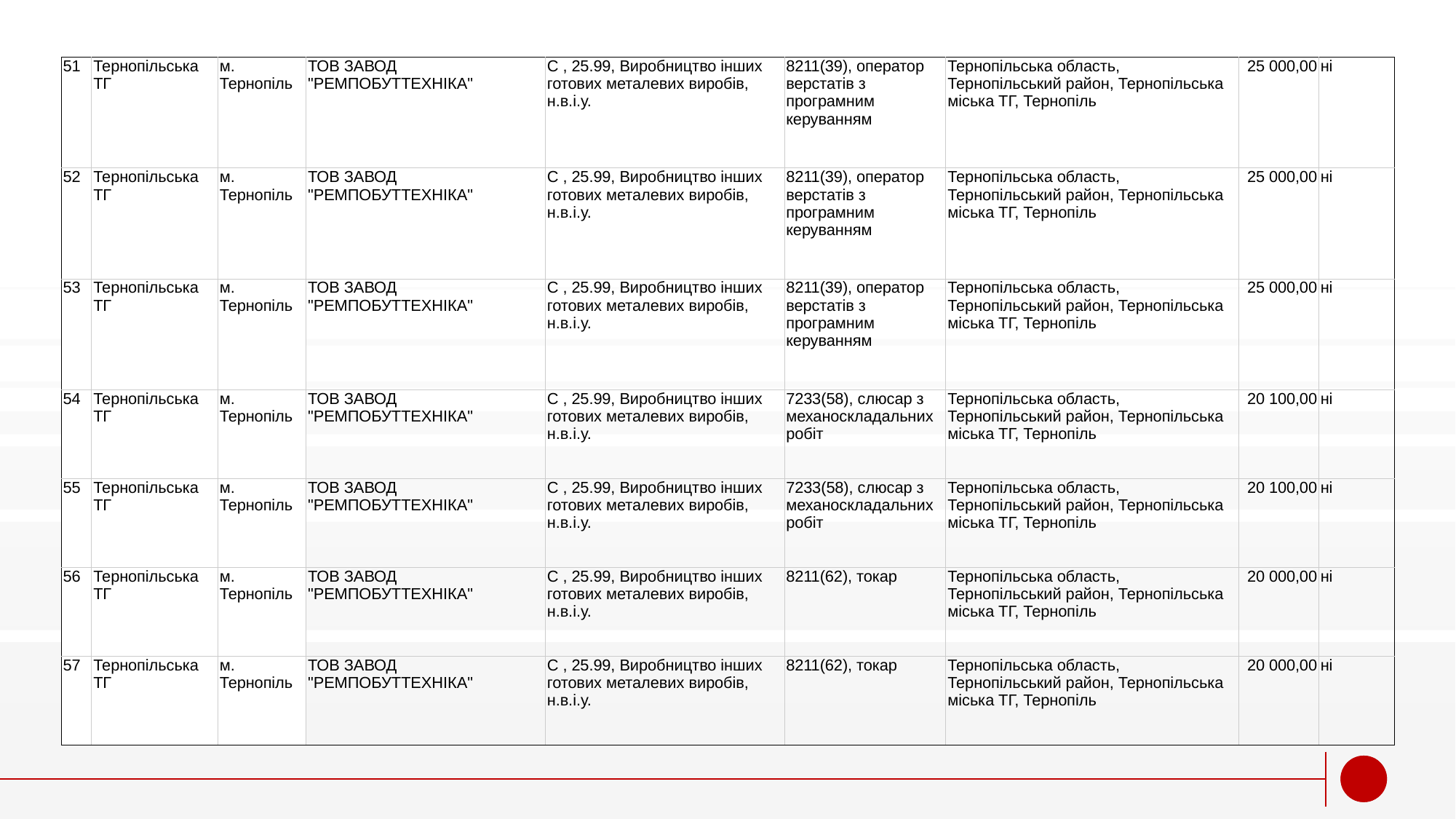

| 51 | Тернопільська ТГ | м. Тернопіль | ТОВ ЗАВОД "РЕМПОБУТТЕХНІКА" | C , 25.99, Виробництво інших готових металевих виробів, н.в.і.у. | 8211(39), оператор верстатів з програмним керуванням | Тернопільська область, Тернопільський район, Тернопільська міська ТГ, Тернопіль | 25 000,00 | ні |
| --- | --- | --- | --- | --- | --- | --- | --- | --- |
| 52 | Тернопільська ТГ | м. Тернопіль | ТОВ ЗАВОД "РЕМПОБУТТЕХНІКА" | C , 25.99, Виробництво інших готових металевих виробів, н.в.і.у. | 8211(39), оператор верстатів з програмним керуванням | Тернопільська область, Тернопільський район, Тернопільська міська ТГ, Тернопіль | 25 000,00 | ні |
| 53 | Тернопільська ТГ | м. Тернопіль | ТОВ ЗАВОД "РЕМПОБУТТЕХНІКА" | C , 25.99, Виробництво інших готових металевих виробів, н.в.і.у. | 8211(39), оператор верстатів з програмним керуванням | Тернопільська область, Тернопільський район, Тернопільська міська ТГ, Тернопіль | 25 000,00 | ні |
| 54 | Тернопільська ТГ | м. Тернопіль | ТОВ ЗАВОД "РЕМПОБУТТЕХНІКА" | C , 25.99, Виробництво інших готових металевих виробів, н.в.і.у. | 7233(58), слюсар з механоскладальних робіт | Тернопільська область, Тернопільський район, Тернопільська міська ТГ, Тернопіль | 20 100,00 | ні |
| 55 | Тернопільська ТГ | м. Тернопіль | ТОВ ЗАВОД "РЕМПОБУТТЕХНІКА" | C , 25.99, Виробництво інших готових металевих виробів, н.в.і.у. | 7233(58), слюсар з механоскладальних робіт | Тернопільська область, Тернопільський район, Тернопільська міська ТГ, Тернопіль | 20 100,00 | ні |
| 56 | Тернопільська ТГ | м. Тернопіль | ТОВ ЗАВОД "РЕМПОБУТТЕХНІКА" | C , 25.99, Виробництво інших готових металевих виробів, н.в.і.у. | 8211(62), токар | Тернопільська область, Тернопільський район, Тернопільська міська ТГ, Тернопіль | 20 000,00 | ні |
| 57 | Тернопільська ТГ | м. Тернопіль | ТОВ ЗАВОД "РЕМПОБУТТЕХНІКА" | C , 25.99, Виробництво інших готових металевих виробів, н.в.і.у. | 8211(62), токар | Тернопільська область, Тернопільський район, Тернопільська міська ТГ, Тернопіль | 20 000,00 | ні |